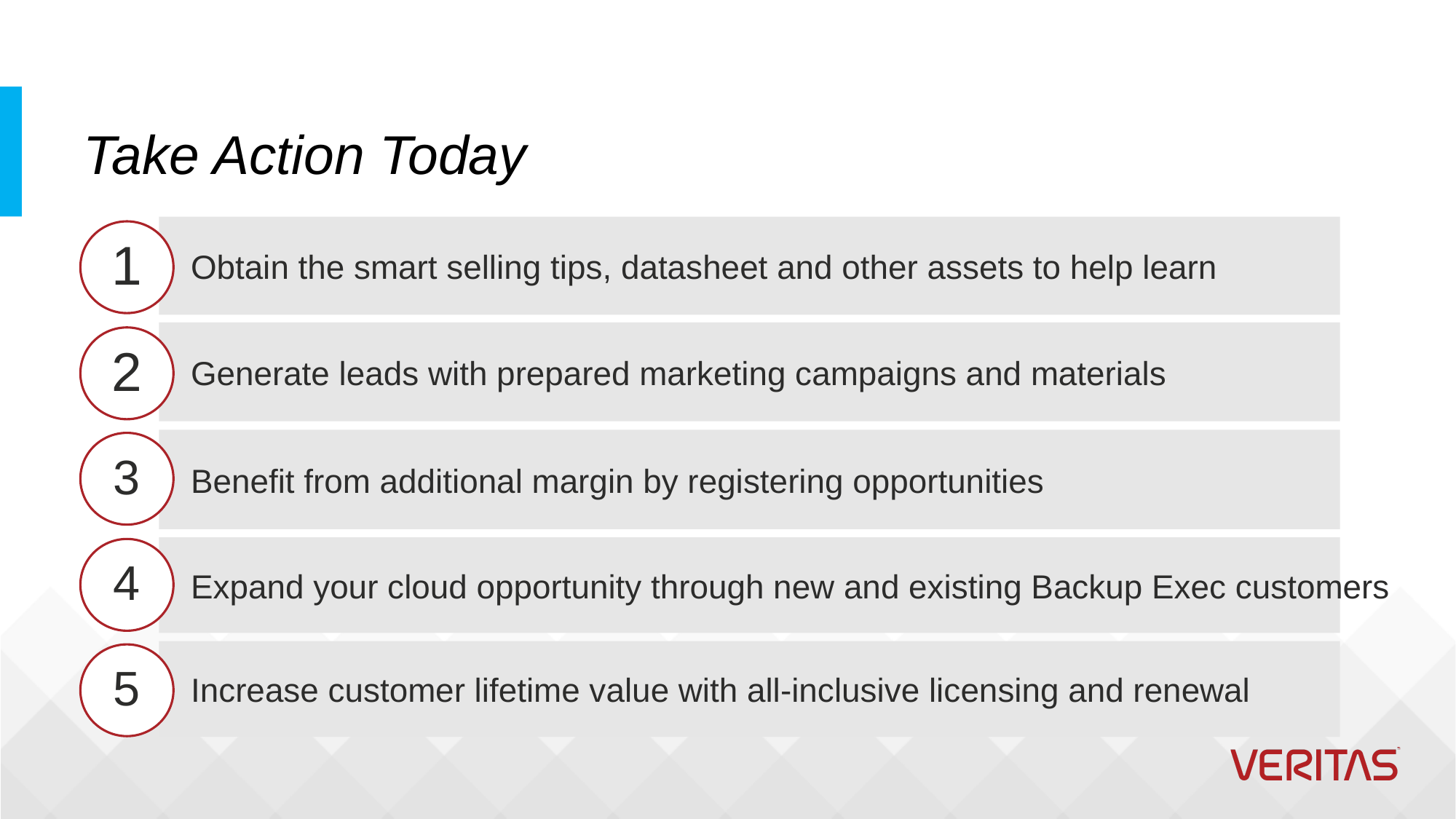

Take Action Today
Obtain the smart selling tips, datasheet and other assets to help learn
1
Generate leads with prepared marketing campaigns and materials
2
Benefit from additional margin by registering opportunities
3
Expand your cloud opportunity through new and existing Backup Exec customers
4
Increase customer lifetime value with all-inclusive licensing and renewal
5